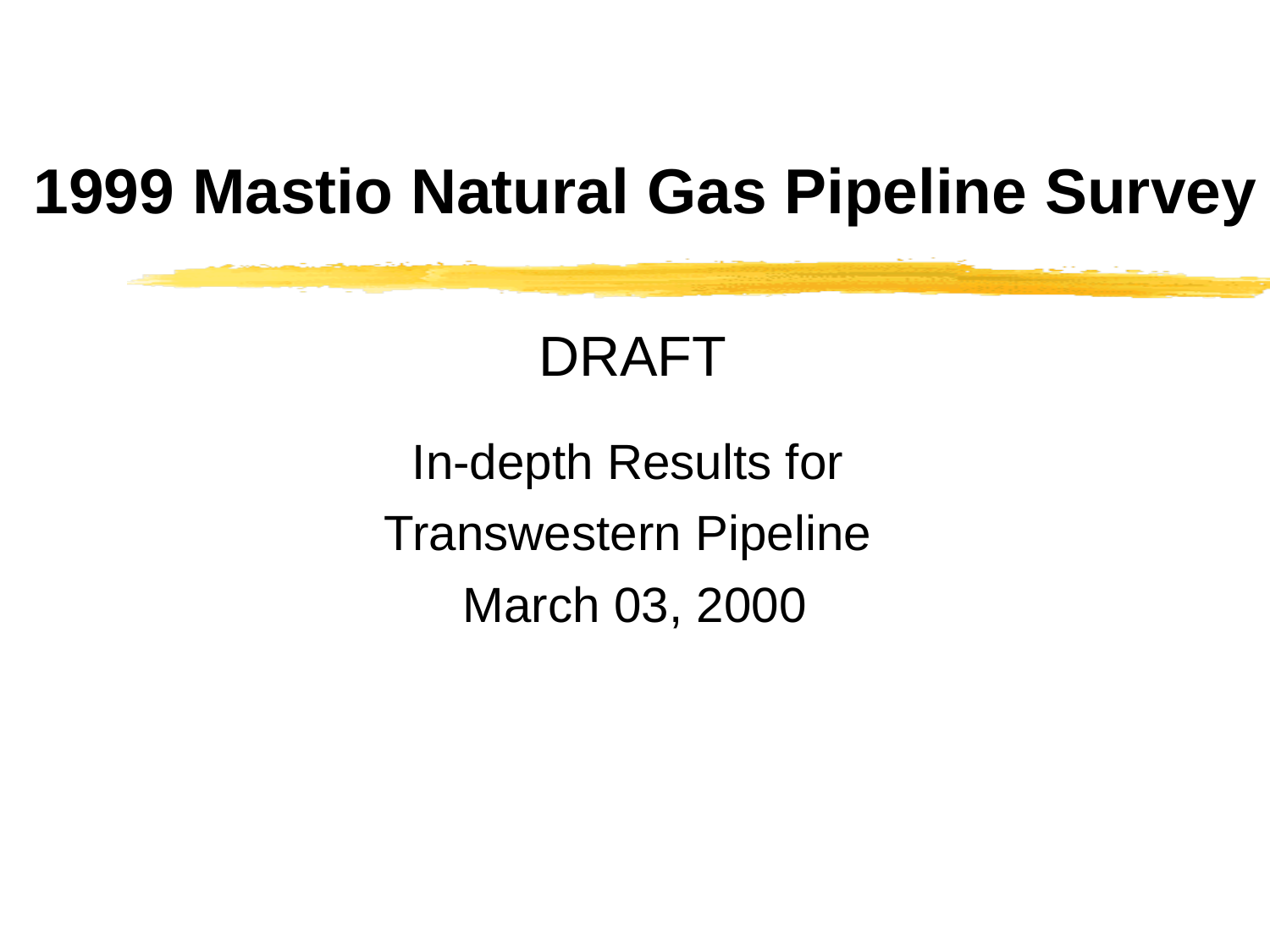

# 1999 Mastio Natural Gas Pipeline Survey
DRAFT
In-depth Results for
Transwestern Pipeline
March 03, 2000